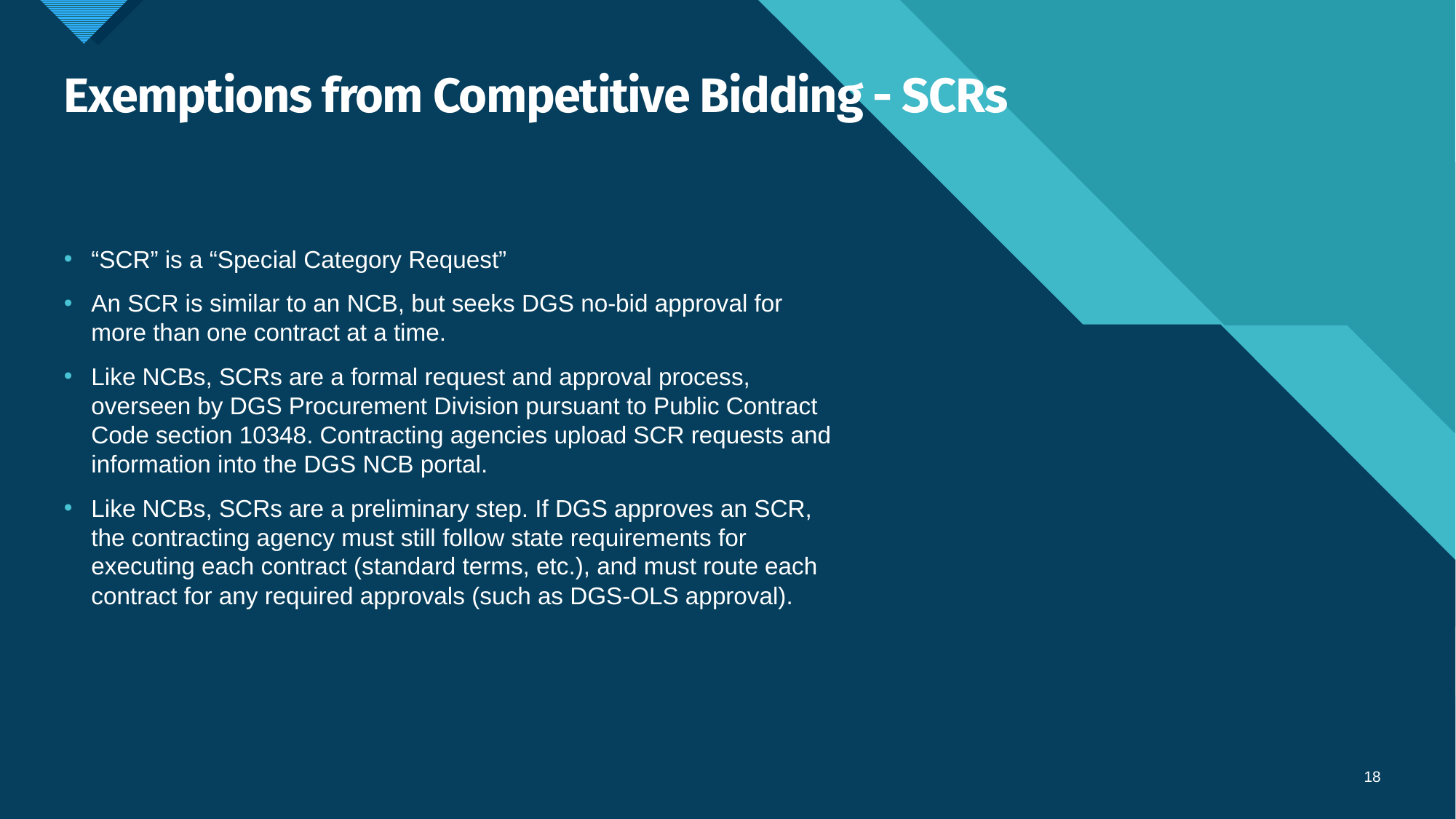

# Exemptions from Competitive Bidding - SCRs

“SCR” is a “Special Category Request”
An SCR is similar to an NCB, but seeks DGS no-bid approval for more than one contract at a time.
Like NCBs, SCRs are a formal request and approval process, overseen by DGS Procurement Division pursuant to Public Contract Code section 10348. Contracting agencies upload SCR requests and information into the DGS NCB portal.
Like NCBs, SCRs are a preliminary step. If DGS approves an SCR, the contracting agency must still follow state requirements for executing each contract (standard terms, etc.), and must route each contract for any required approvals (such as DGS-OLS approval).

18